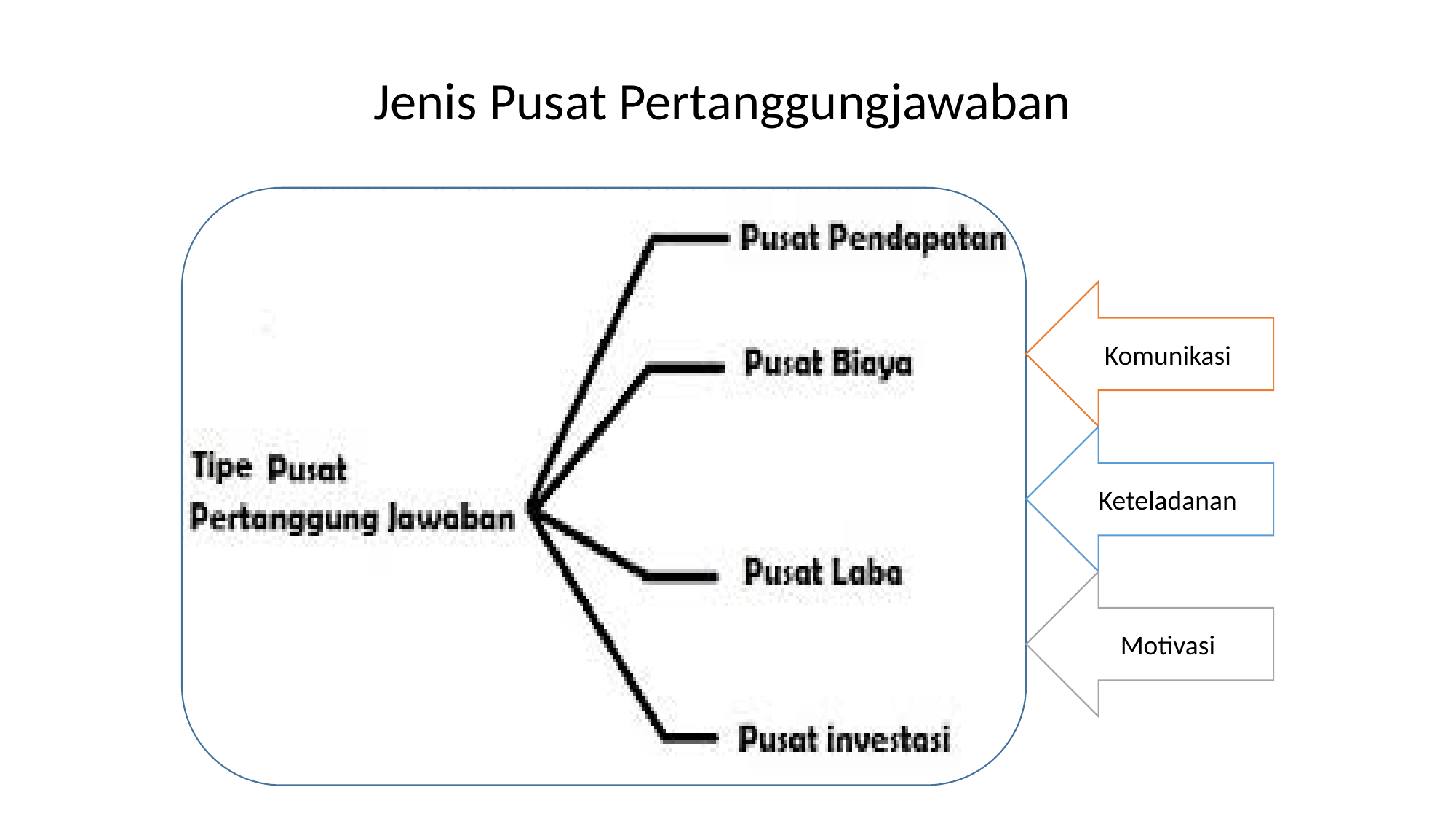

# Jenis Pusat Pertanggungjawaban

Komunikasi
Keteladanan
Motivasi